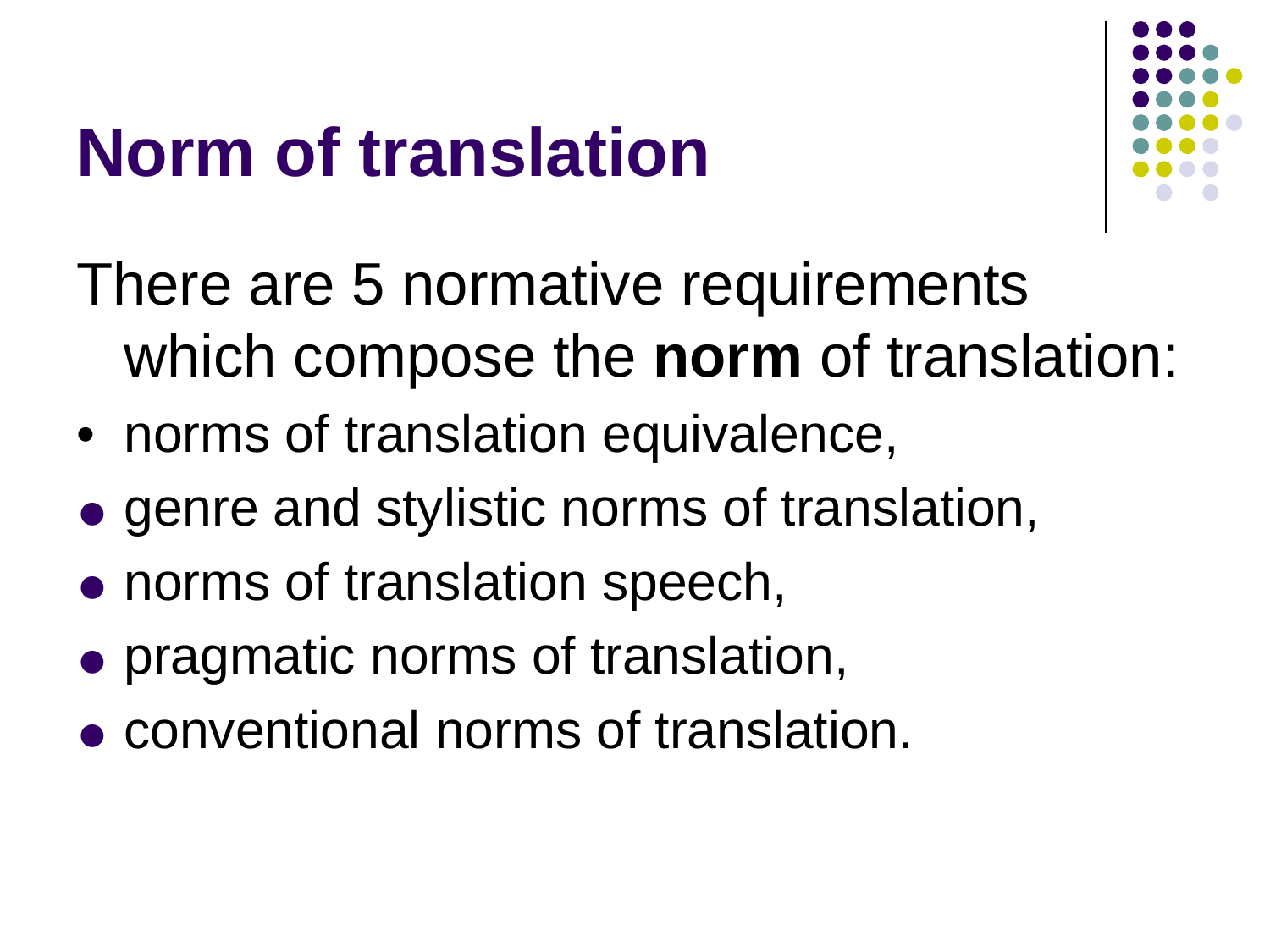

# Norm of translation
There are 5 normative requirements which compose the norm of translation:
•  norms of translation equivalence,
genre and stylistic norms of translation,
norms of translation speech,
pragmatic norms of translation,
conventional norms of translation.